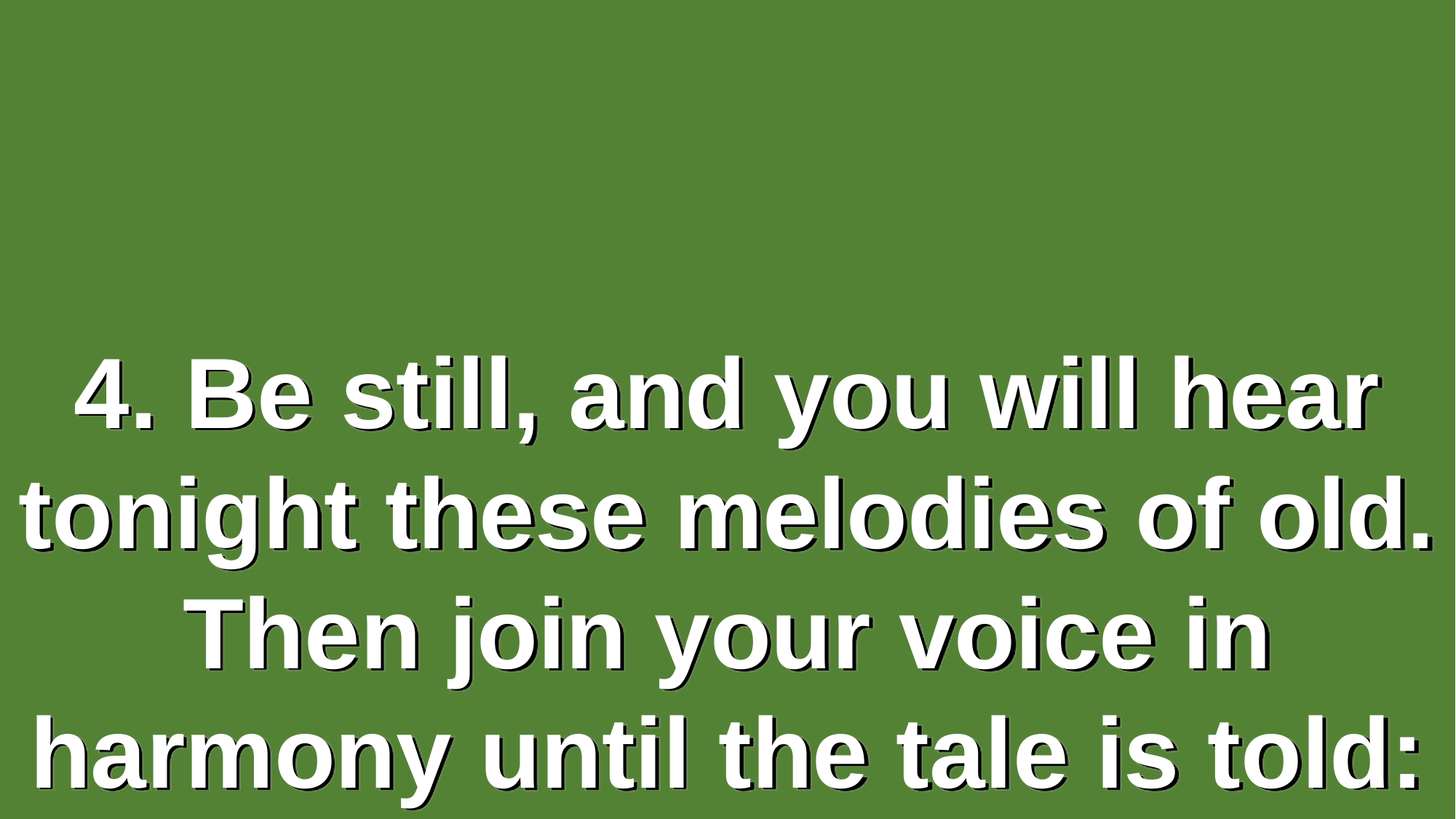

One Holy Night in Bethlehem
(verse 4)
4. Be still, and you will hear tonight these melodies of old.
Then join your voice in harmony until the tale is told: